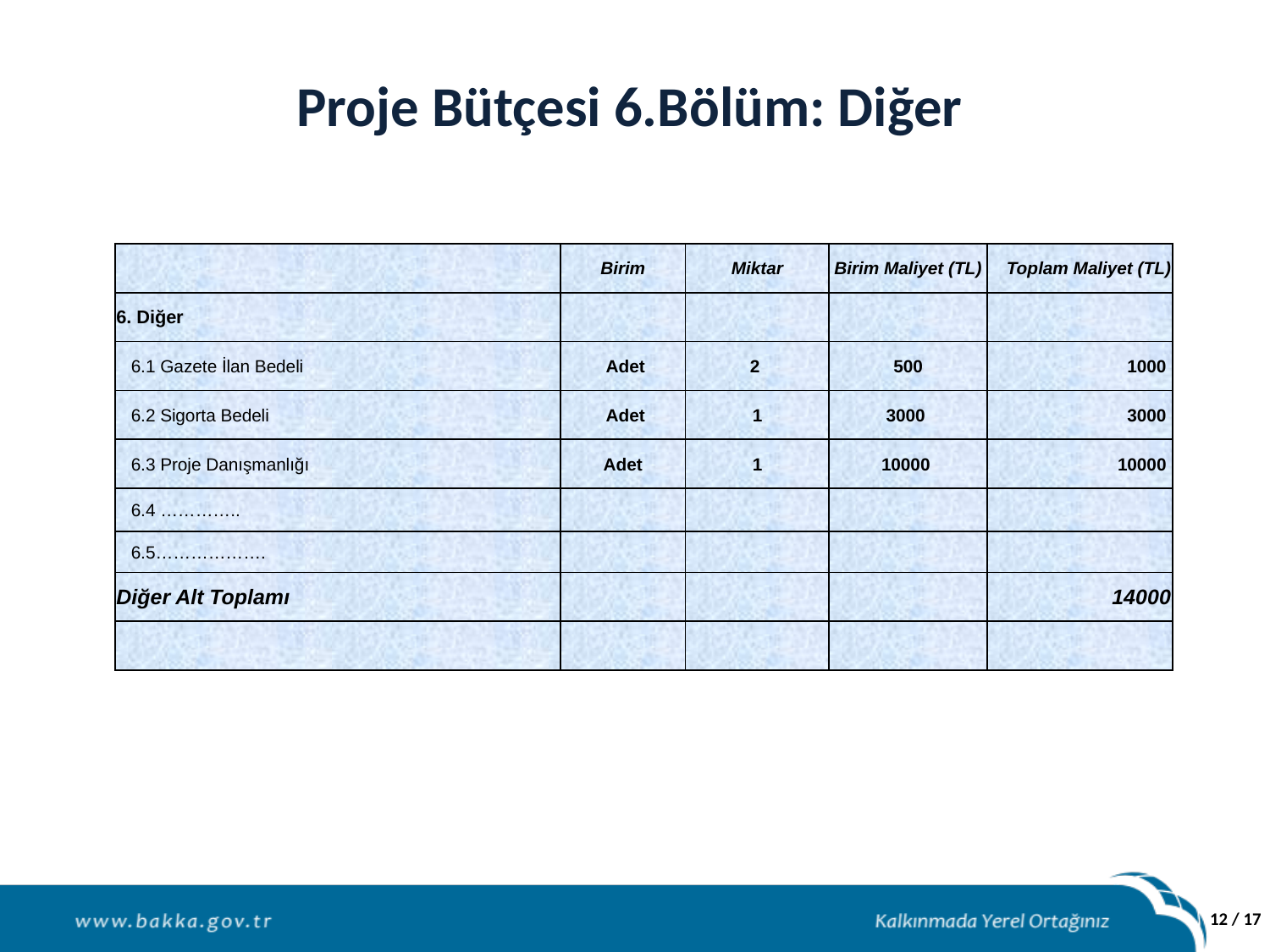

# Proje Bütçesi 6.Bölüm: Diğer
|  | Birim | Miktar | Birim Maliyet (TL) | Toplam Maliyet (TL) |
| --- | --- | --- | --- | --- |
| 6. Diğer |  |  |  |  |
| 6.1 Gazete İlan Bedeli | Adet | 2 | 500 | 1000 |
| 6.2 Sigorta Bedeli | Adet | 1 | 3000 | 3000 |
| 6.3 Proje Danışmanlığı | Adet | 1 | 10000 | 10000 |
| 6.4 ………….. |  |  |  |  |
| 6.5………………. |  |  |  |  |
| Diğer Alt Toplamı |  |  |  | 14000 |
|  |  |  |  |  |